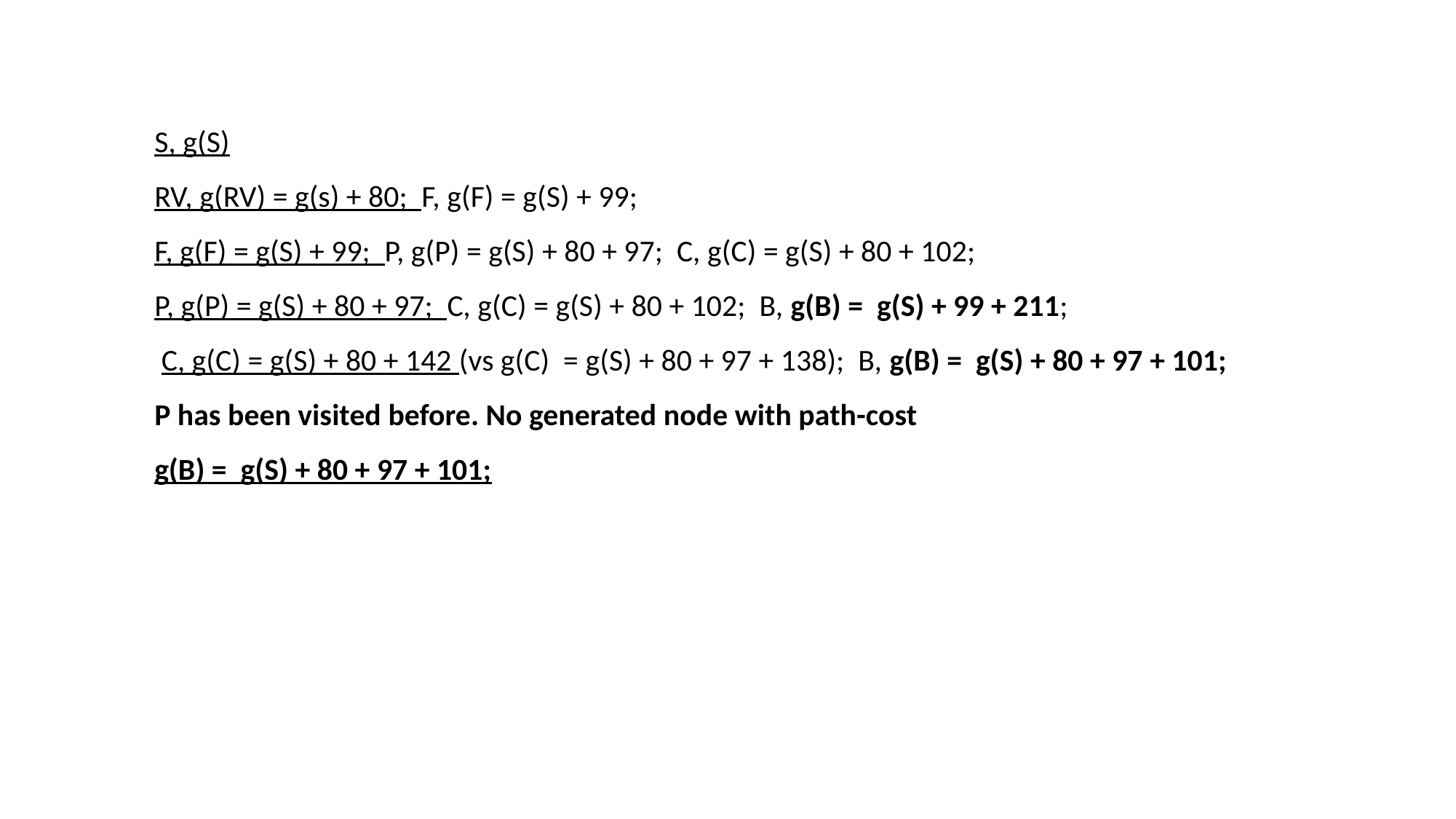

S, g(S)
RV, g(RV) = g(s) + 80;  F, g(F) = g(S) + 99;
F, g(F) = g(S) + 99;  P, g(P) = g(S) + 80 + 97;  C, g(C) = g(S) + 80 + 102;
P, g(P) = g(S) + 80 + 97;  C, g(C) = g(S) + 80 + 102;  B, g(B) =  g(S) + 99 + 211;
 C, g(C) = g(S) + 80 + 142 (vs g(C)  = g(S) + 80 + 97 + 138);  B, g(B) =  g(S) + 80 + 97 + 101;
P has been visited before. No generated node with path-cost
g(B) =  g(S) + 80 + 97 + 101;